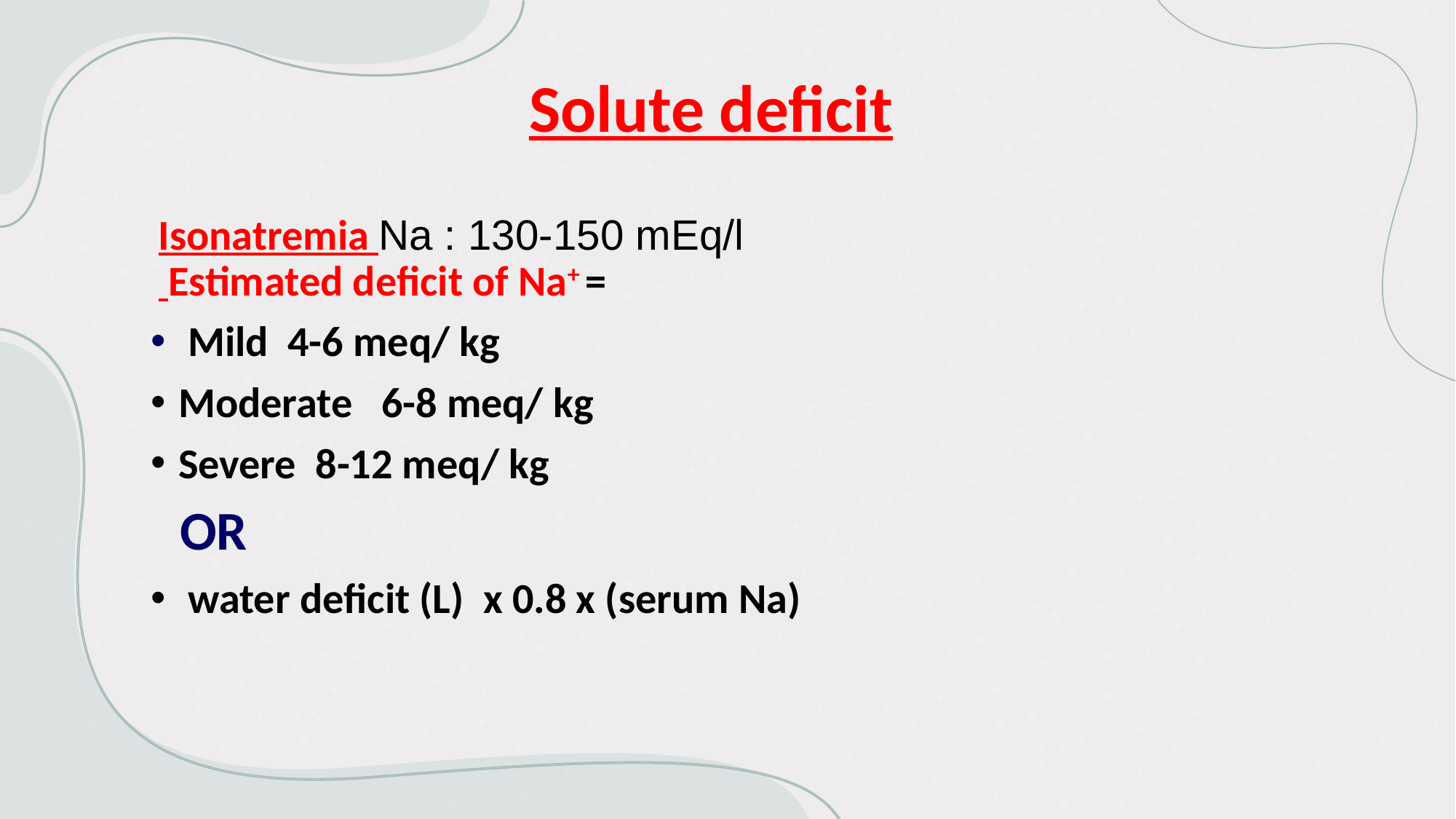

Solute deficit
Isonatremia Na : 130-150 mEq/l
 Estimated deficit of Na+ =
 Mild  4-6 meq/ kg
Moderate   6-8 meq/ kg
Severe  8-12 meq/ kg
   OR
 water deficit (L)  x 0.8 x (serum Na)